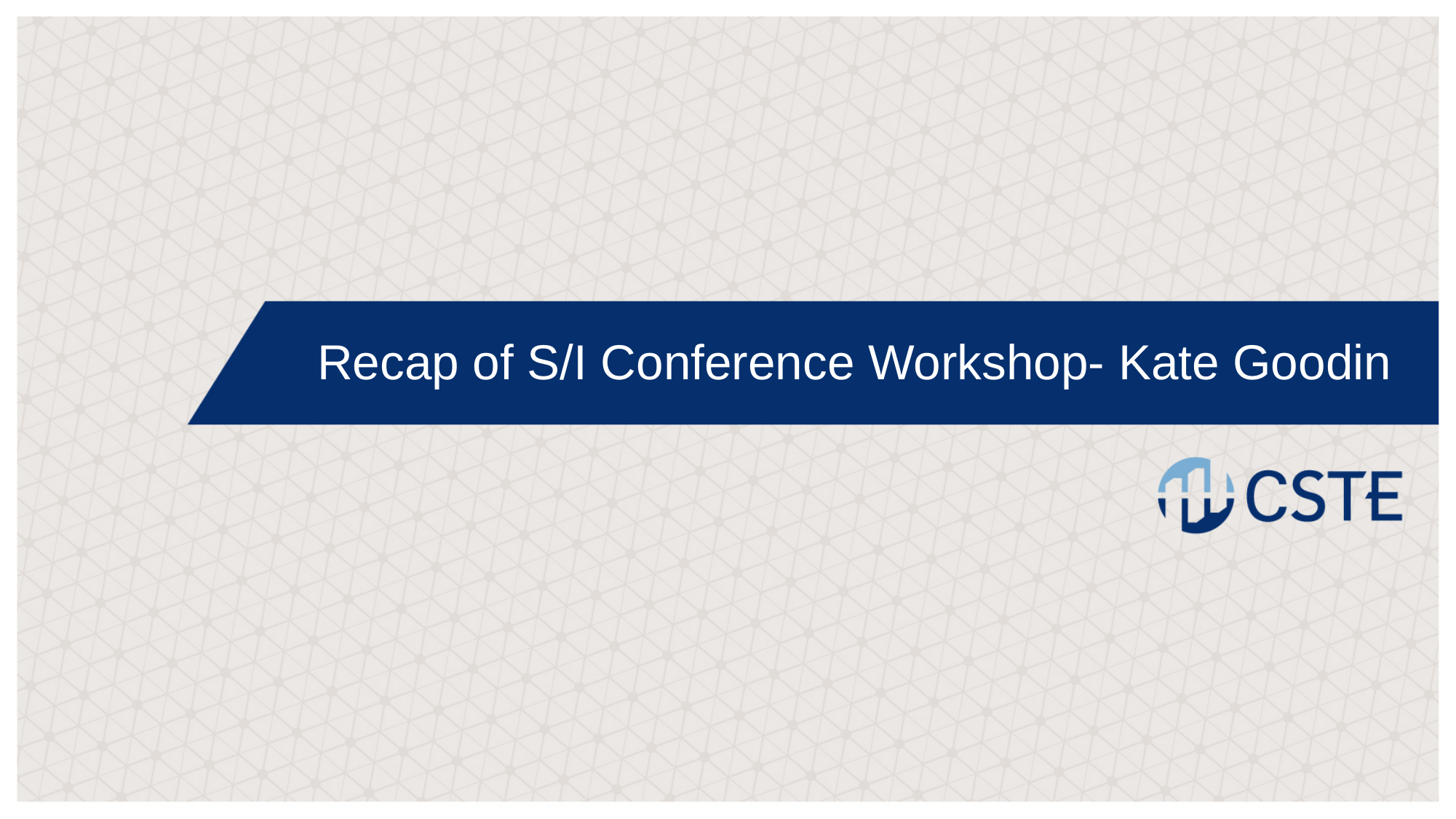

Recap of S/I Conference Workshop- Kate Goodin